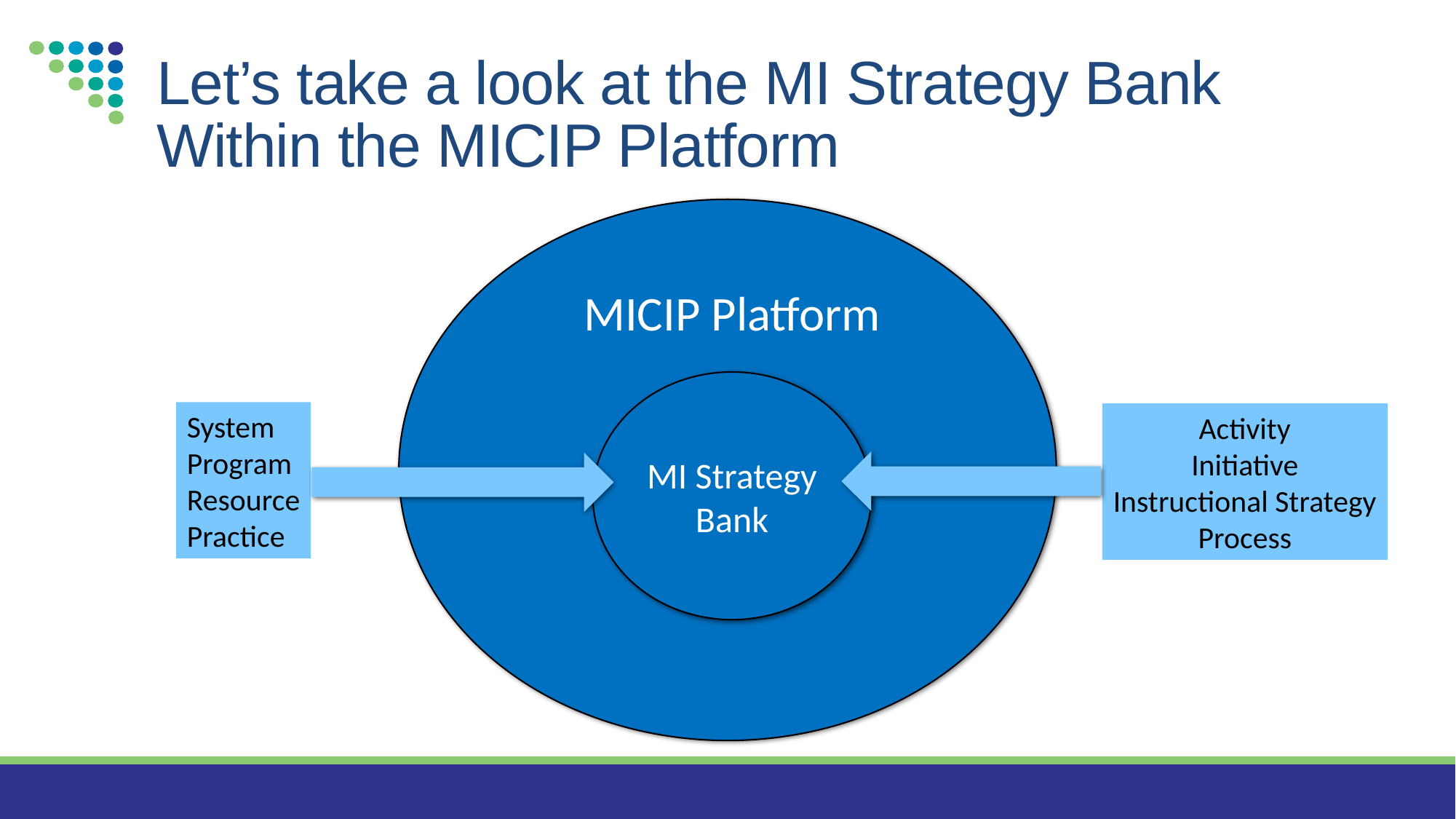

# Let’s take a look at the MI Strategy Bank Within the MICIP Platform

MICIP Platform
MI Strategy Bank
System
Program
Resource
Practice
Activity
Initiative
Instructional Strategy
Process